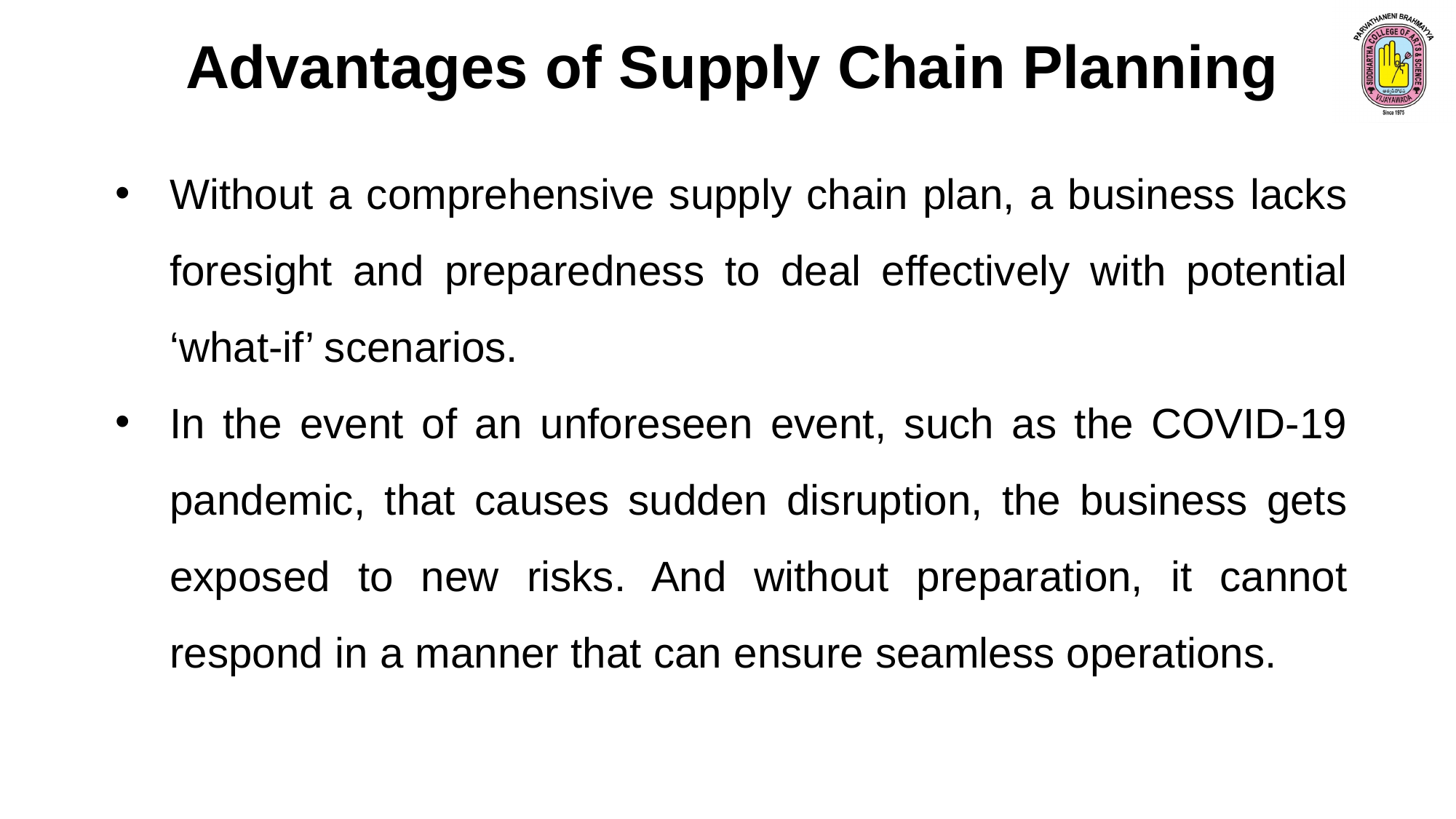

Advantages of Supply Chain Planning
Without a comprehensive supply chain plan, a business lacks foresight and preparedness to deal effectively with potential ‘what-if’ scenarios.
In the event of an unforeseen event, such as the COVID-19 pandemic, that causes sudden disruption, the business gets exposed to new risks. And without preparation, it cannot respond in a manner that can ensure seamless operations.